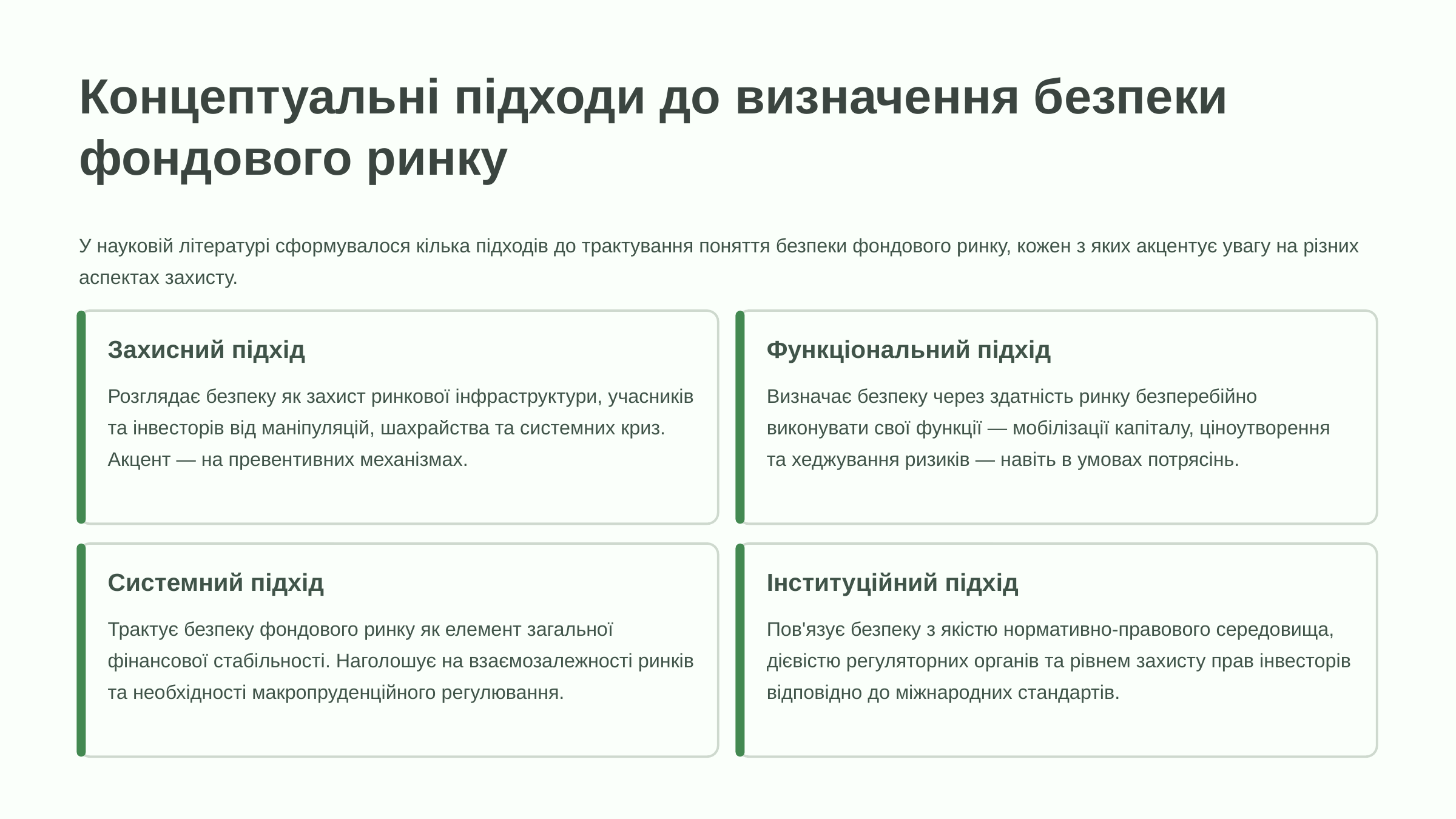

Концептуальні підходи до визначення безпеки фондового ринку
У науковій літературі сформувалося кілька підходів до трактування поняття безпеки фондового ринку, кожен з яких акцентує увагу на різних аспектах захисту.

Захисний підхід
Функціональний підхід
Розглядає безпеку як захист ринкової інфраструктури, учасників та інвесторів від маніпуляцій, шахрайства та системних криз. Акцент — на превентивних механізмах.
Визначає безпеку через здатність ринку безперебійно виконувати свої функції — мобілізації капіталу, ціноутворення та хеджування ризиків — навіть в умовах потрясінь.

Системний підхід
Інституційний підхід
Трактує безпеку фондового ринку як елемент загальної фінансової стабільності. Наголошує на взаємозалежності ринків та необхідності макропруденційного регулювання.
Пов'язує безпеку з якістю нормативно-правового середовища, дієвістю регуляторних органів та рівнем захисту прав інвесторів відповідно до міжнародних стандартів.